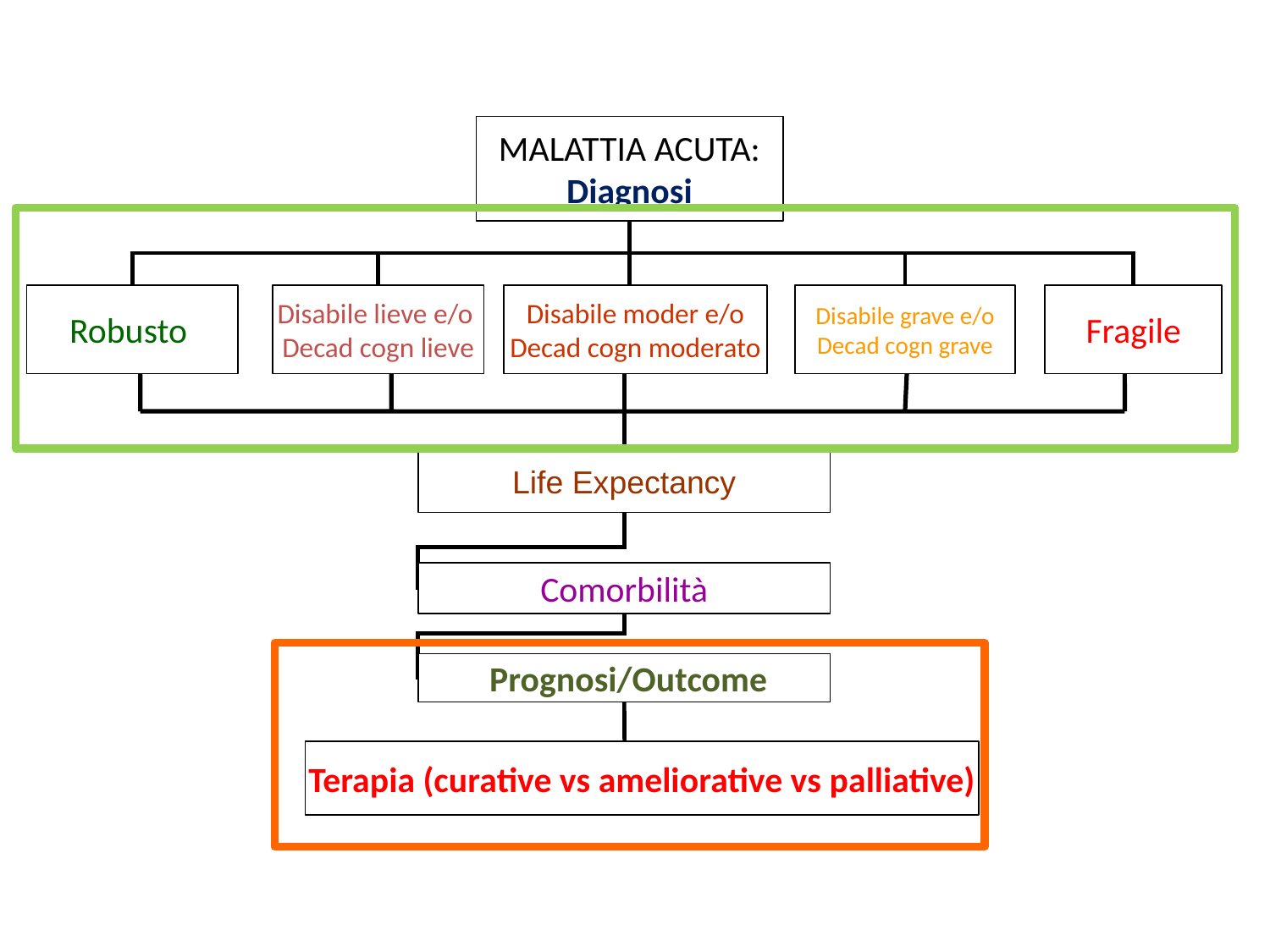

MALATTIA ACUTA:
Diagnosi
Robusto
Disabile lieve e/o
Decad cogn lieve
Disabile moder e/o
Decad cogn moderato
Disabile grave e/o
Decad cogn grave
Fragile

Life Expectancy

Comorbilità
 Prognosi/Outcome

Terapia (curative vs ameliorative vs palliative)